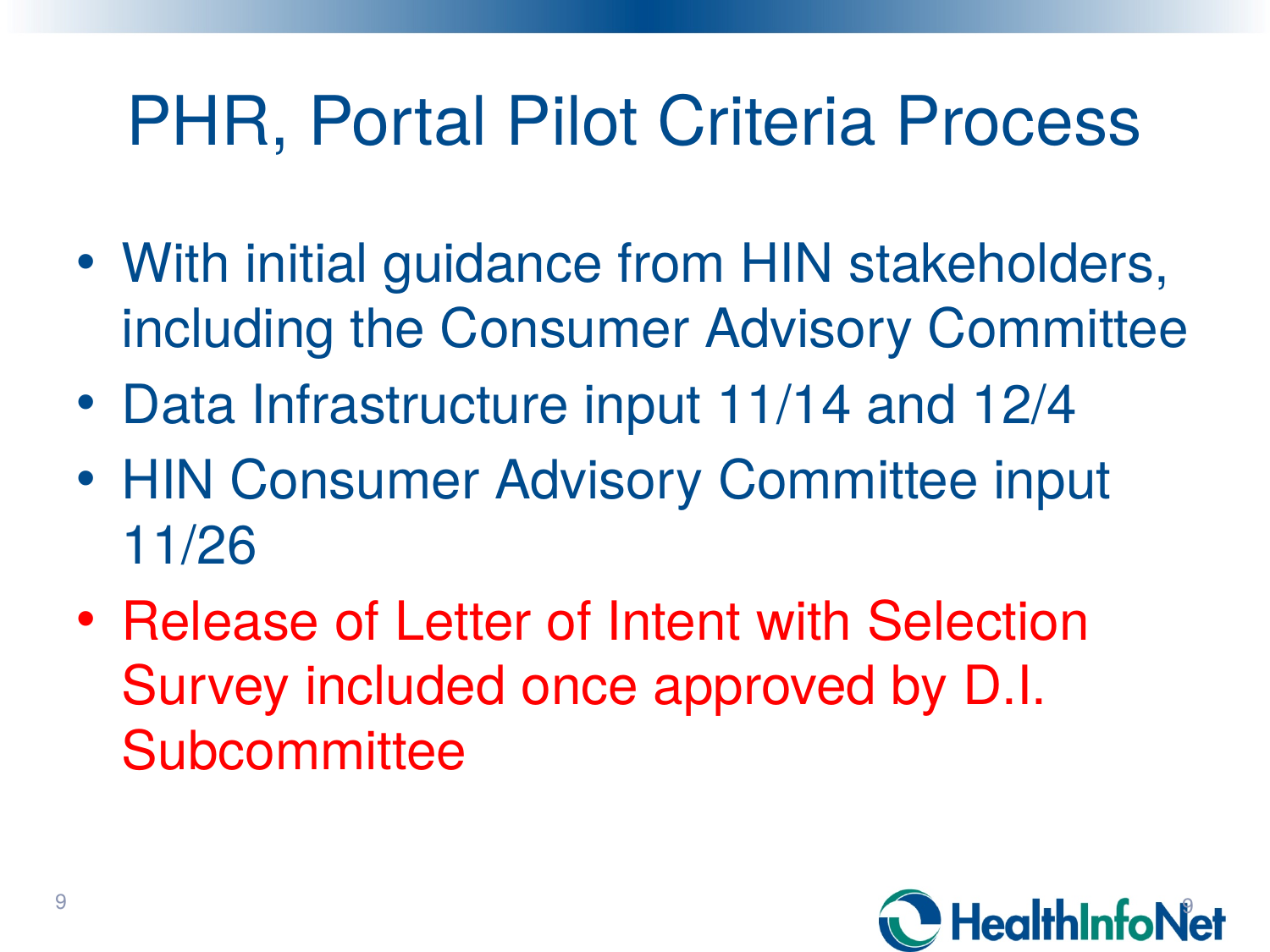

# PHR, Portal Pilot Criteria Process
With initial guidance from HIN stakeholders, including the Consumer Advisory Committee
Data Infrastructure input 11/14 and 12/4
HIN Consumer Advisory Committee input  11/26
Release of Letter of Intent with Selection Survey included once approved by D.I. Subcommittee

9
9